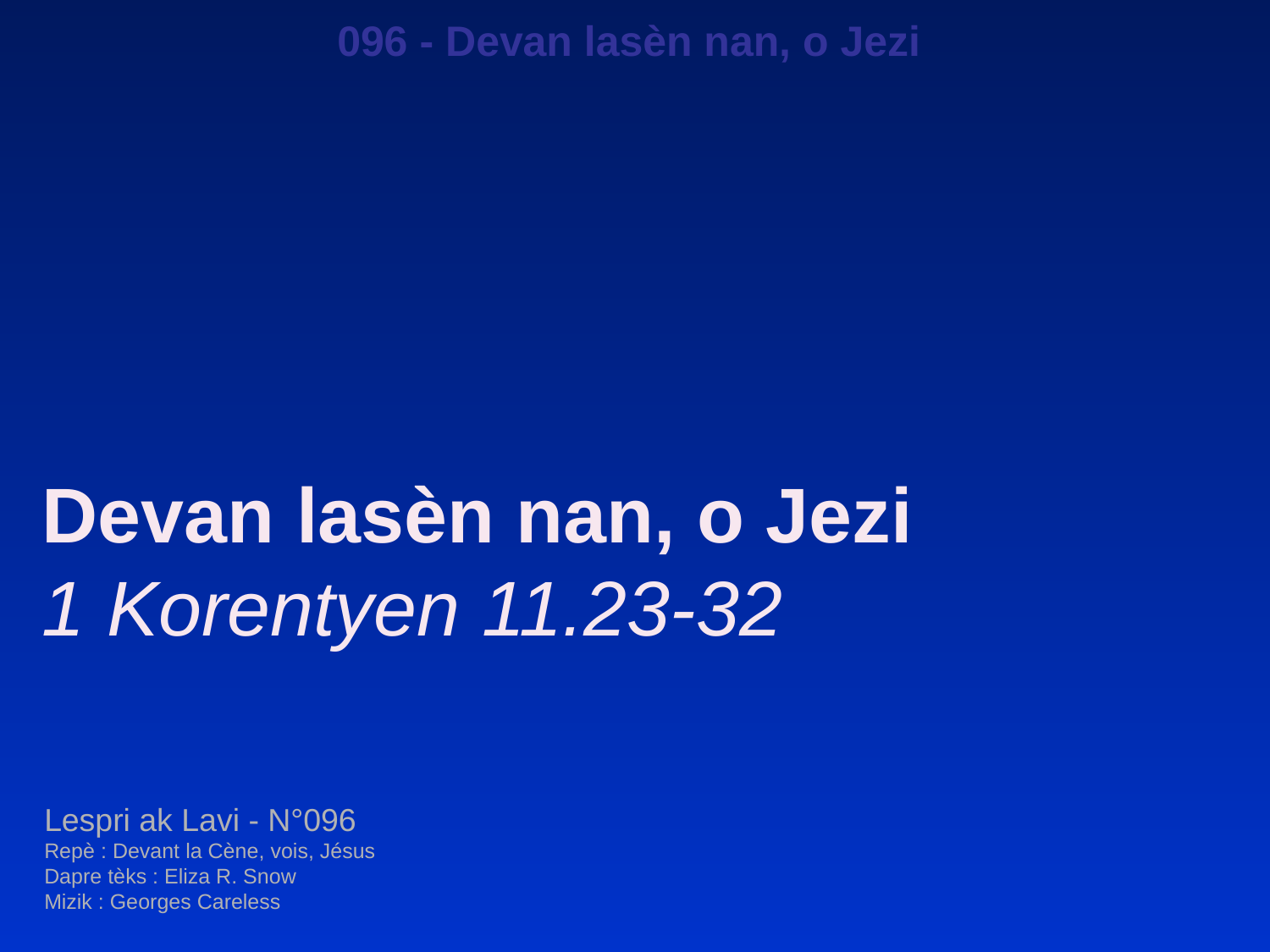

096 - Devan lasèn nan, o Jezi
Devan lasèn nan, o Jezi
1 Korentyen 11.23-32
Lespri ak Lavi - N°096
Repè : Devant la Cène, vois, Jésus
Dapre tèks : Eliza R. Snow
Mizik : Georges Careless